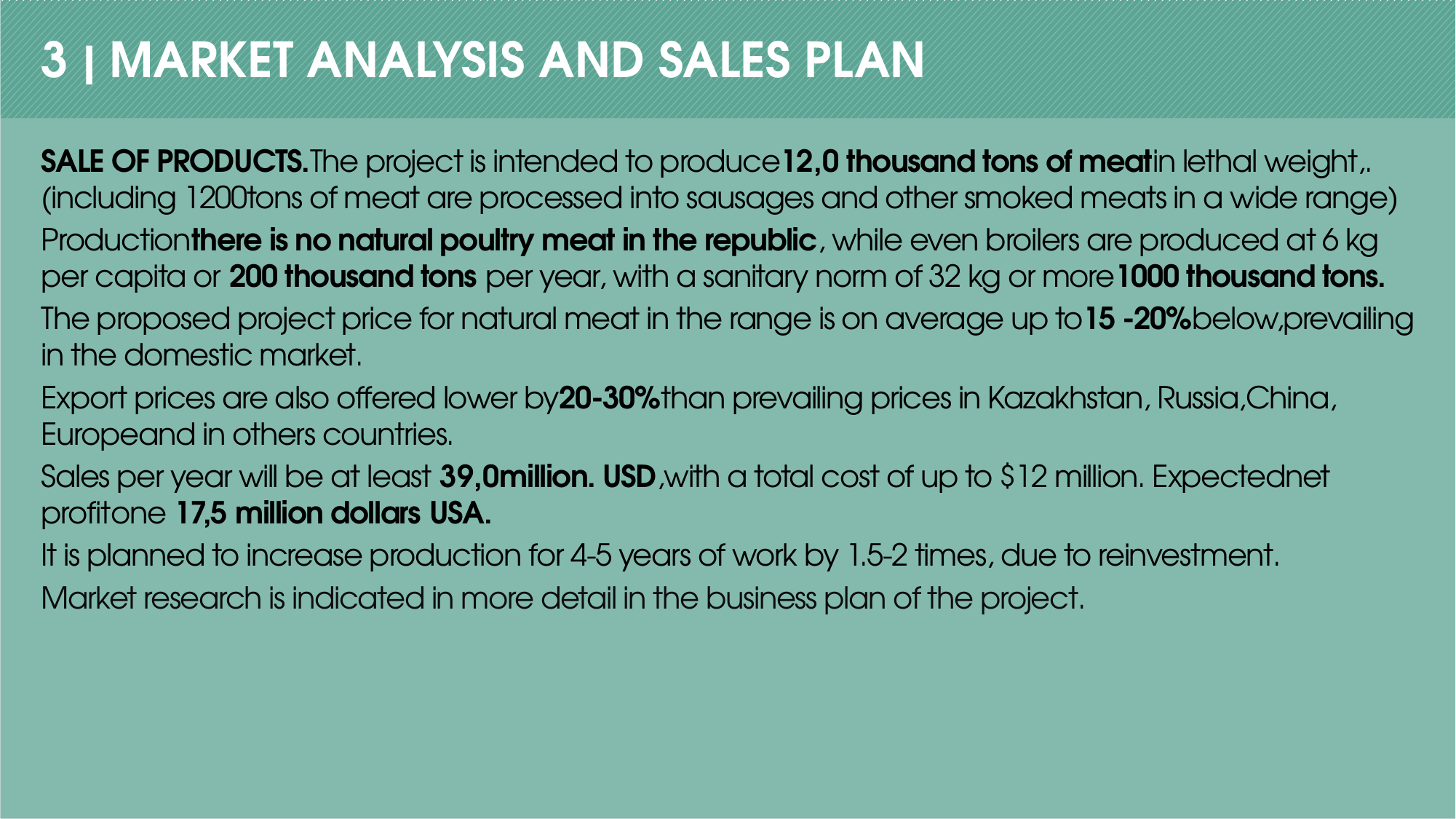

# 3 | MARKET ANALYSIS AND SALES PLAN
SALE OF PRODUCTS.The project is intended to produce12,0 thousand tons of meatin lethal weight,.(including 1200tons of meat are processed into sausages and other smoked meats in a wide range)
Productionthere is no natural poultry meat in the republic, while even broilers are produced at 6 kg per capita or 200 thousand tons per year, with a sanitary norm of 32 kg or more1000 thousand tons.
The proposed project price for natural meat in the range is on average up to15 -20%below,prevailing in the domestic market.
Export prices are also offered lower by20-30%than prevailing prices in Kazakhstan, Russia,China, Europeand in others countries.
Sales per year will be at least 39,0million. USD,with a total cost of up to $12 million. Expectednet profitone 17,5 million dollars USA.
It is planned to increase production for 4-5 years of work by 1.5-2 times, due to reinvestment.
Market research is indicated in more detail in the business plan of the project.